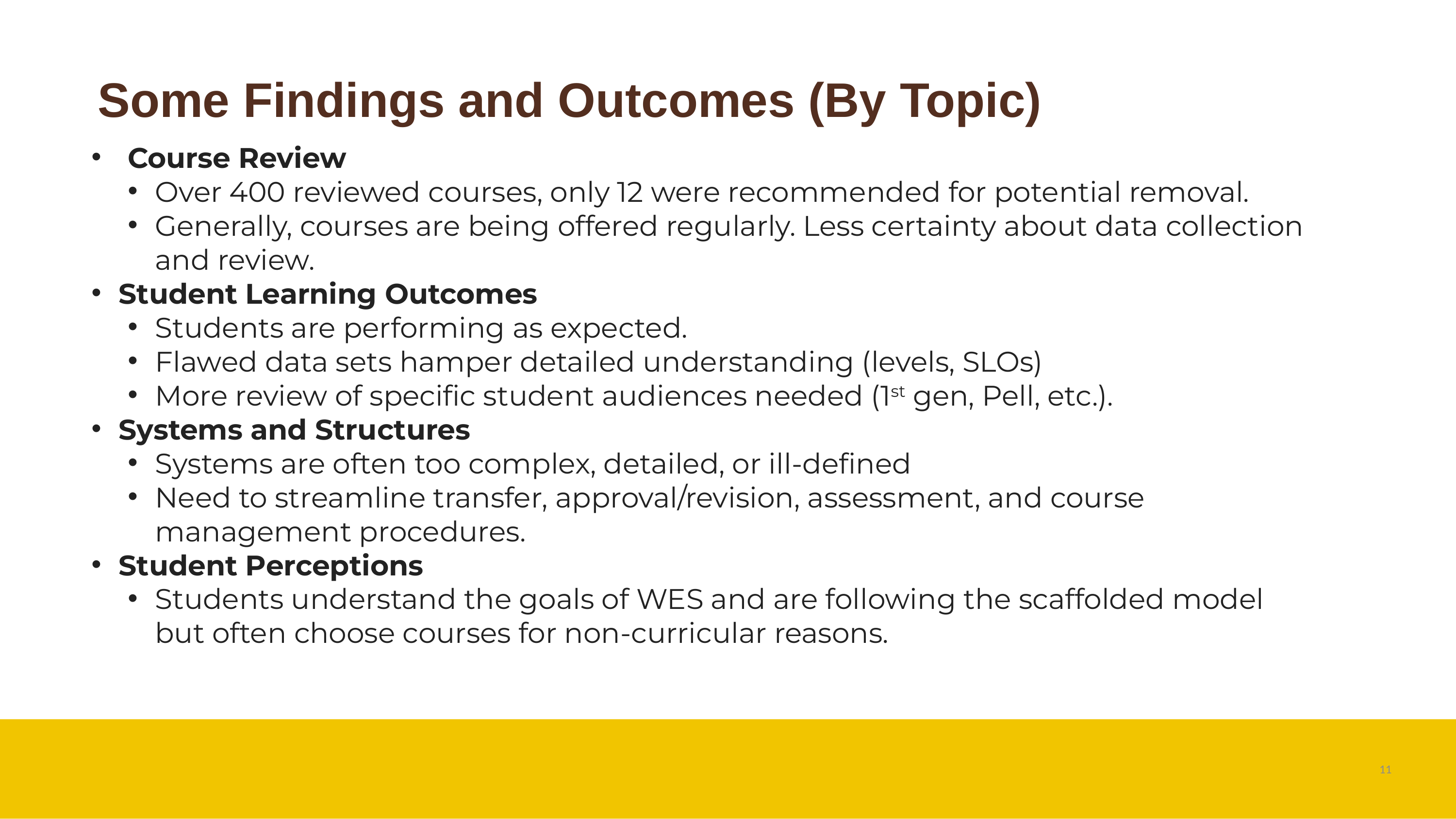

Some Findings and Outcomes (By Topic)
Course Review
Over 400 reviewed courses, only 12 were recommended for potential removal.
Generally, courses are being offered regularly. Less certainty about data collection and review.
Student Learning Outcomes
Students are performing as expected.
Flawed data sets hamper detailed understanding (levels, SLOs)
More review of specific student audiences needed (1st gen, Pell, etc.).
Systems and Structures
Systems are often too complex, detailed, or ill-defined
Need to streamline transfer, approval/revision, assessment, and course management procedures.
Student Perceptions
Students understand the goals of WES and are following the scaffolded model but often choose courses for non-curricular reasons.

11